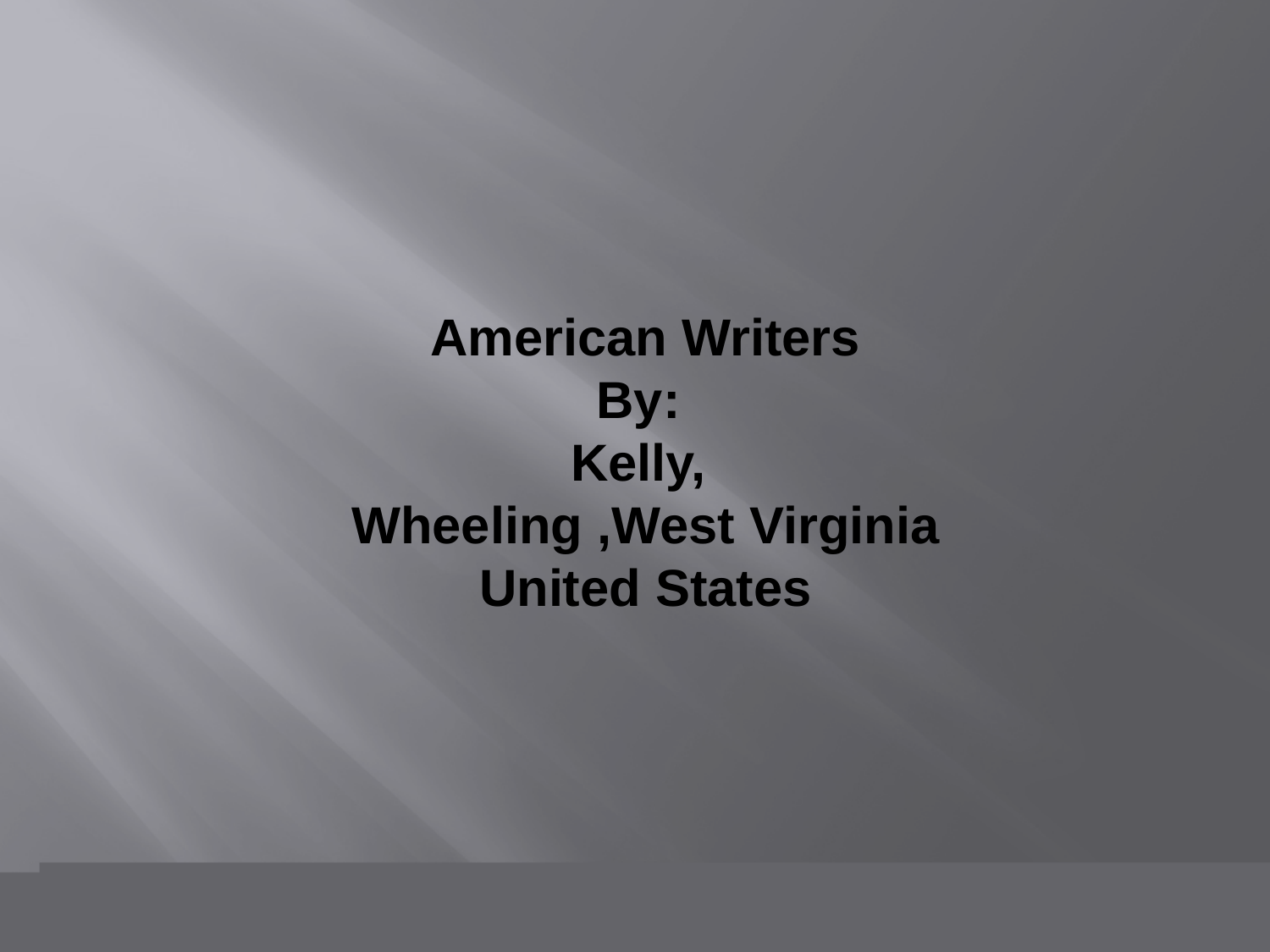

# American Writers By: Kelly, Wheeling ,West Virginia United States